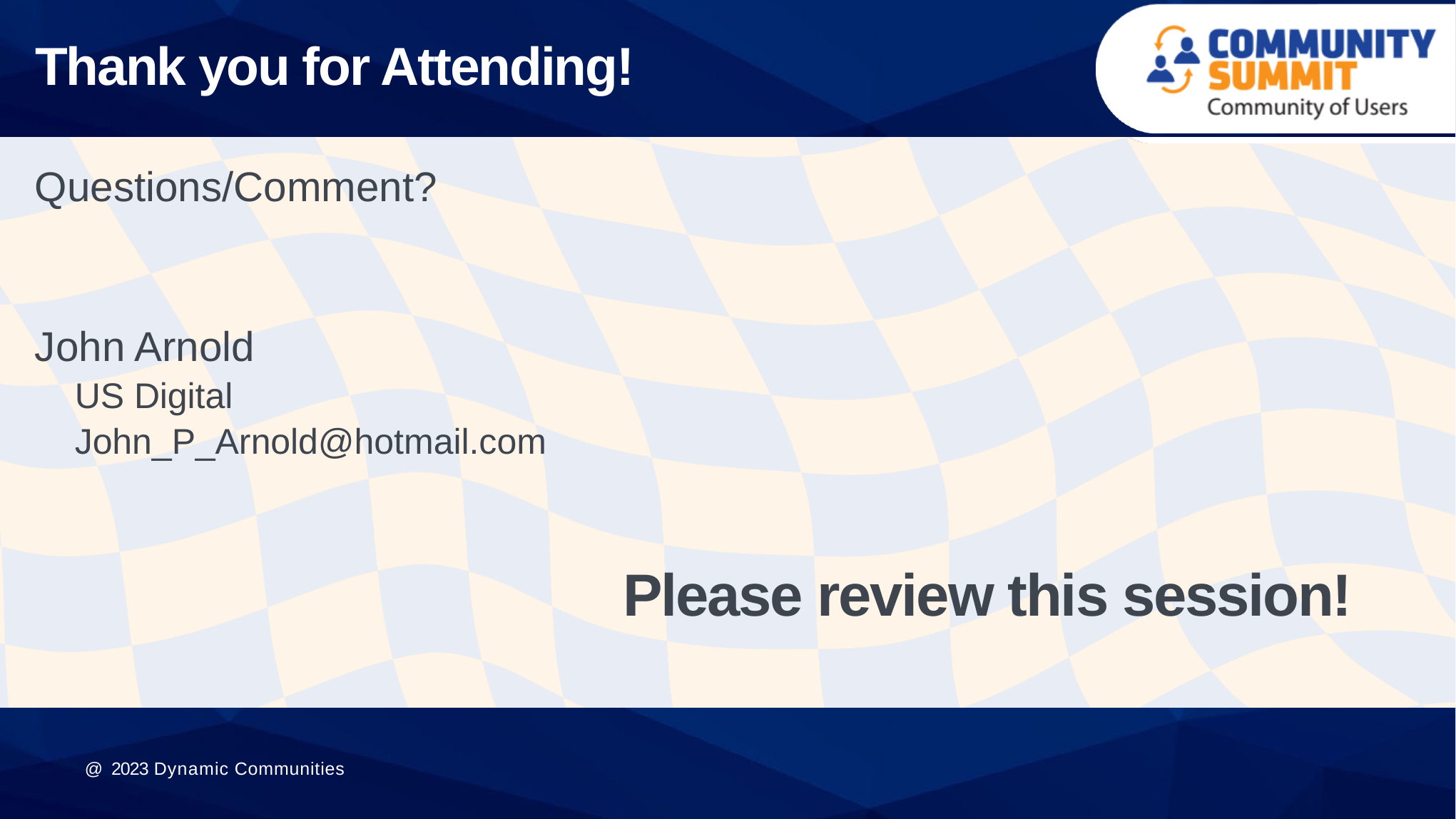

# Thank you for Attending!
Questions/Comment?

John Arnold
US Digital
John_P_Arnold@hotmail.com

Please review this session!